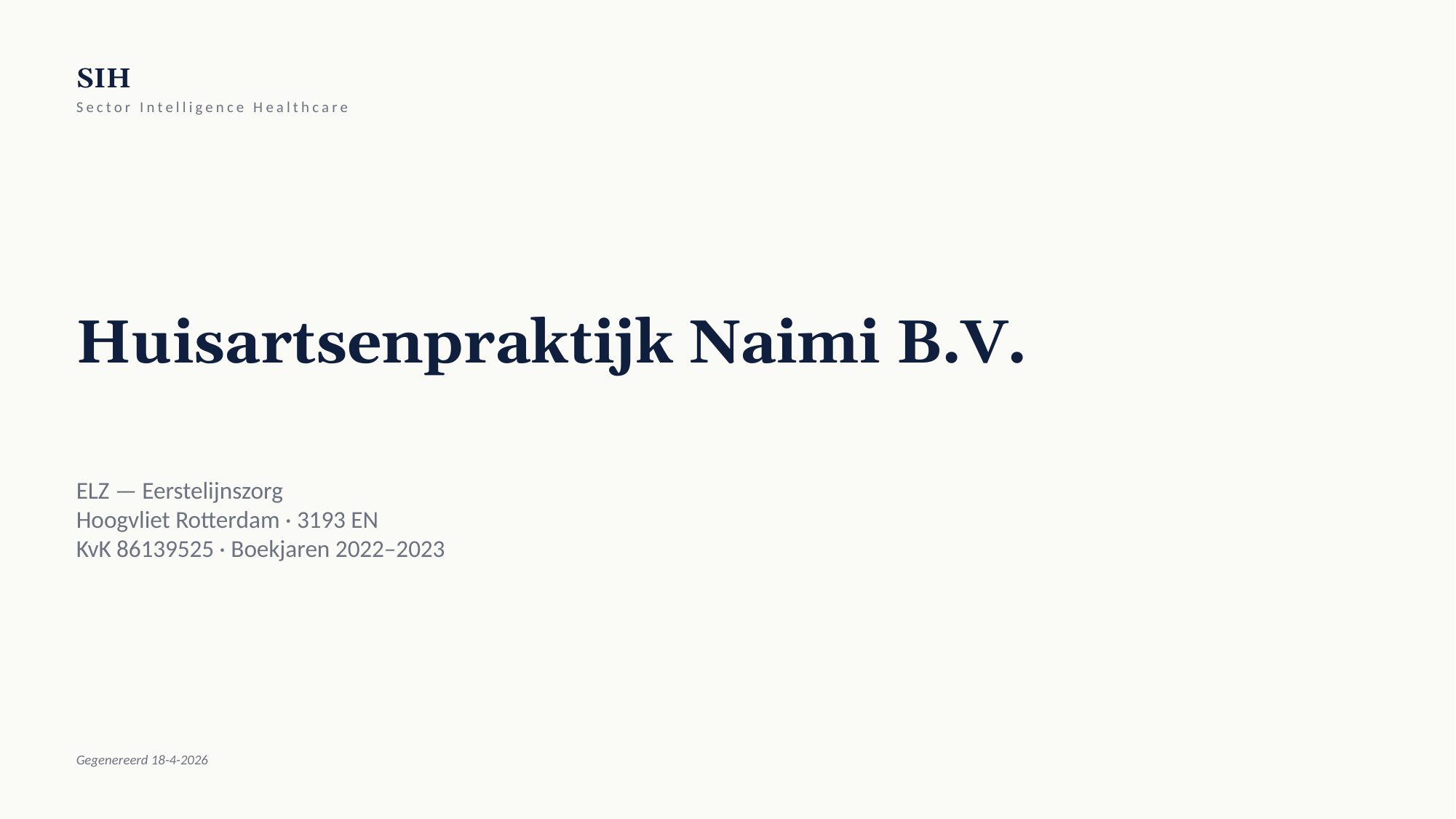

SIH
Sector Intelligence Healthcare
Huisartsenpraktijk Naimi B.V.
ELZ — Eerstelijnszorg
Hoogvliet Rotterdam · 3193 EN
KvK 86139525 · Boekjaren 2022–2023
Gegenereerd 18-4-2026